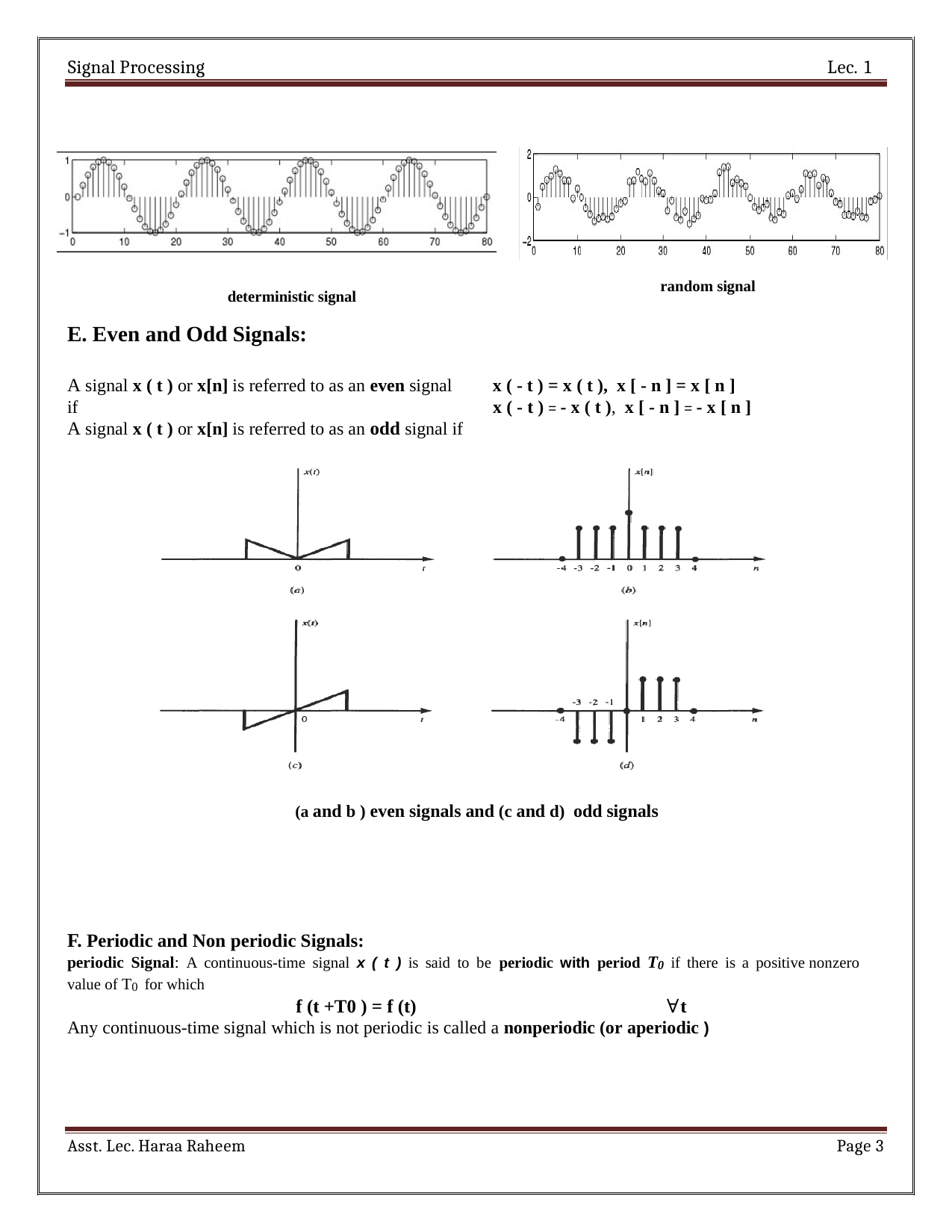

Signal Processing
Lec. 1

random signal

deterministic signal

E. Even and Odd Signals:
A signal x ( t ) or x[n] is referred to as an even signal if
A signal x ( t ) or x[n] is referred to as an odd signal if
x ( - t ) = x ( t ),  x [ - n ] = x [ n ]
x ( - t ) = - x ( t ),  x [ - n ] = - x [ n ]

(a and b ) even signals and (c and d)  odd signals
F. Periodic and Non periodic Signals:
periodic Signal: A continuous-time signal x ( t ) is said to be  periodic with period T0  if there is a positive nonzero value of T0  for which
f (t +T0 ) = f (t)	∀t
Any continuous-time signal which is not periodic is called a nonperiodic (or aperiodic )

Asst. Lec. Haraa Raheem
Page 3